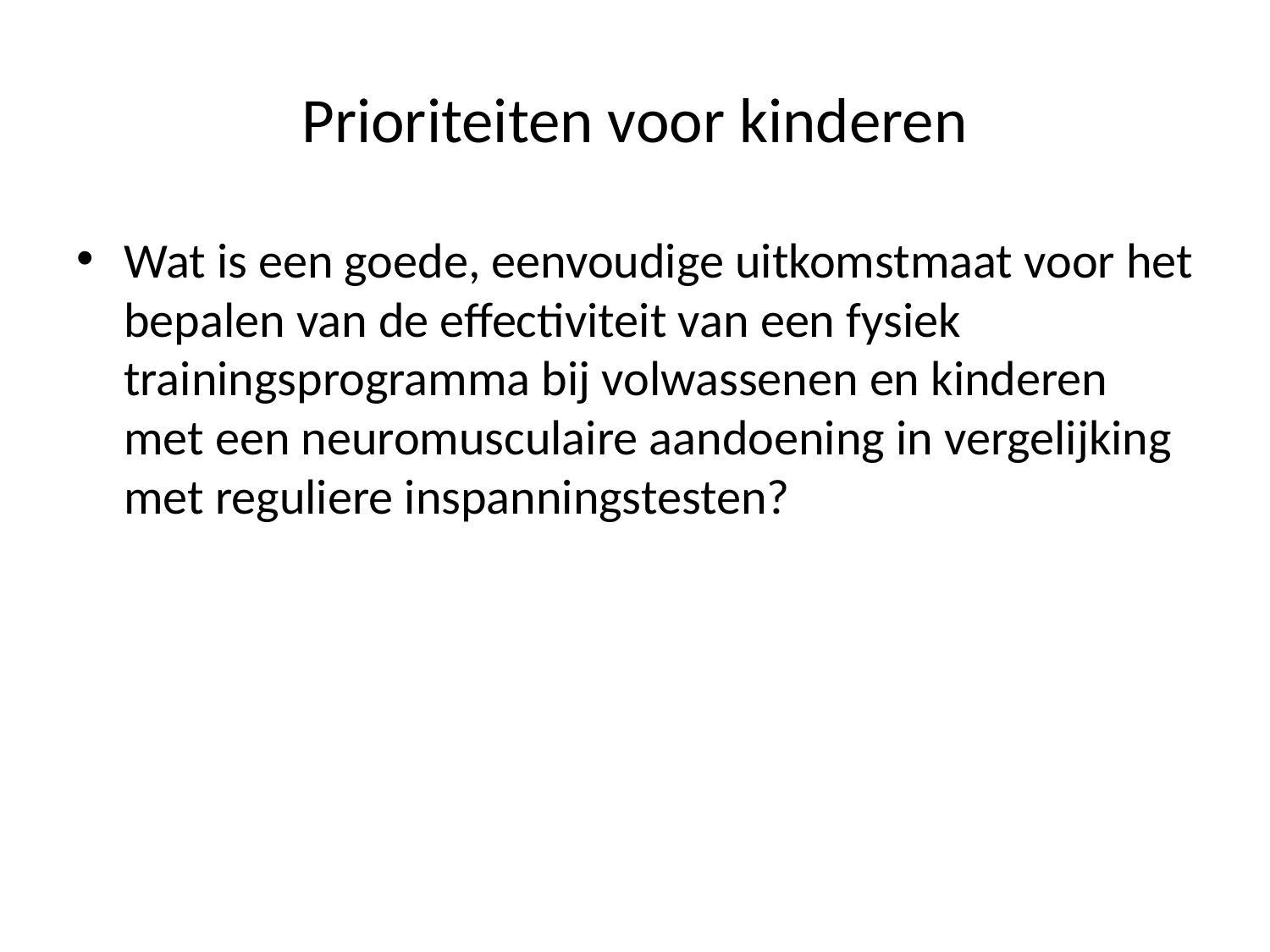

# Prioriteiten voor kinderen
Wat is een goede, eenvoudige uitkomstmaat voor het bepalen van de effectiviteit van een fysiek trainingsprogramma bij volwassenen en kinderen met een neuromusculaire aandoening in vergelijking met reguliere inspanningstesten?